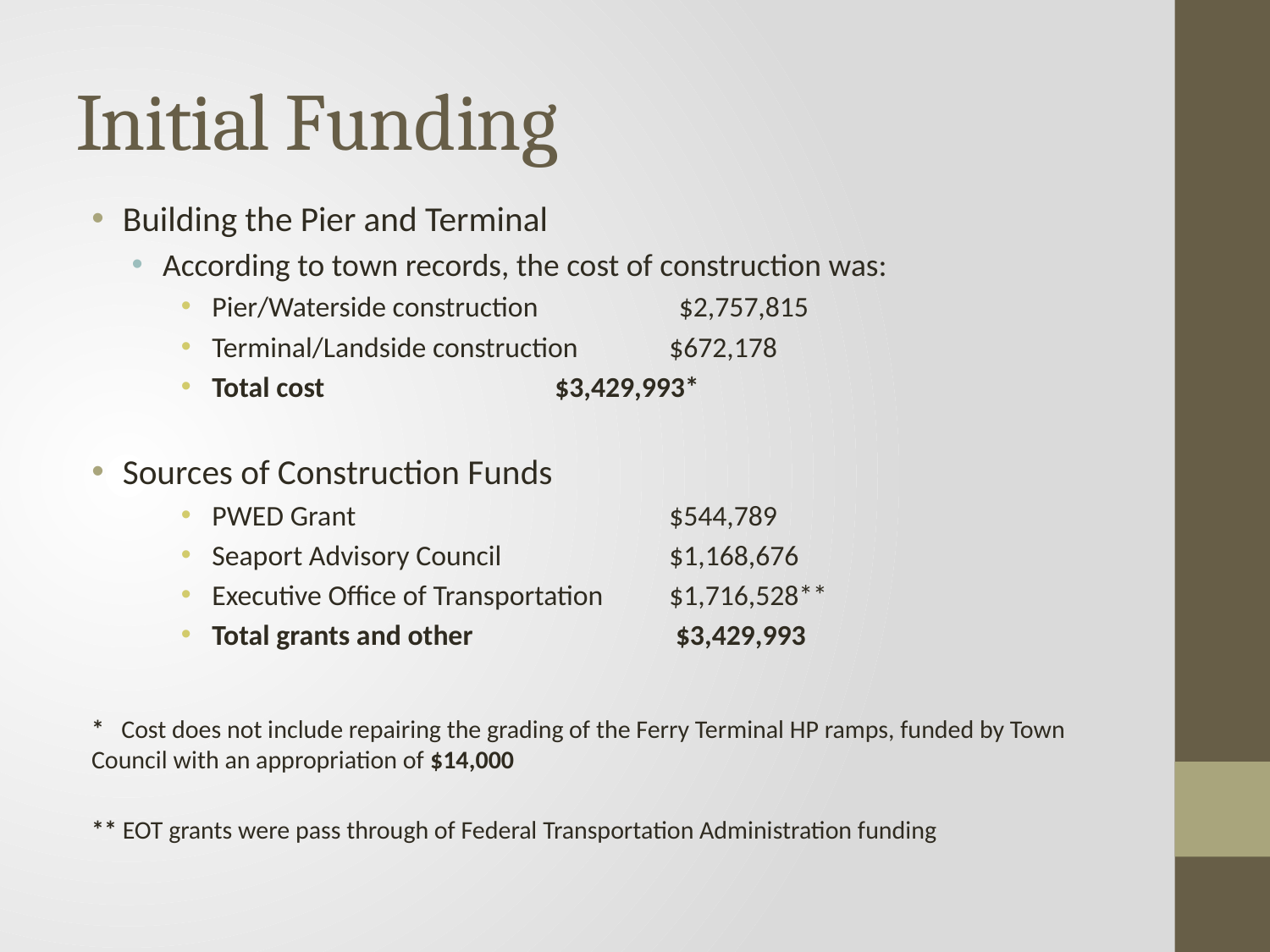

# Initial Funding
Building the Pier and Terminal
According to town records, the cost of construction was:
Pier/Waterside construction 	                   $2,757,815
Terminal/Landside construction  	$672,178
Total cost			$3,429,993*

Sources of Construction Funds
PWED Grant 			$544,789
Seaport Advisory Council		$1,168,676
Executive Office of Transportation 	$1,716,528**
Total grants and other		 $3,429,993

*   Cost does not include repairing the grading of the Ferry Terminal HP ramps, funded by Town Council with an appropriation of $14,000

** EOT grants were pass through of Federal Transportation Administration funding